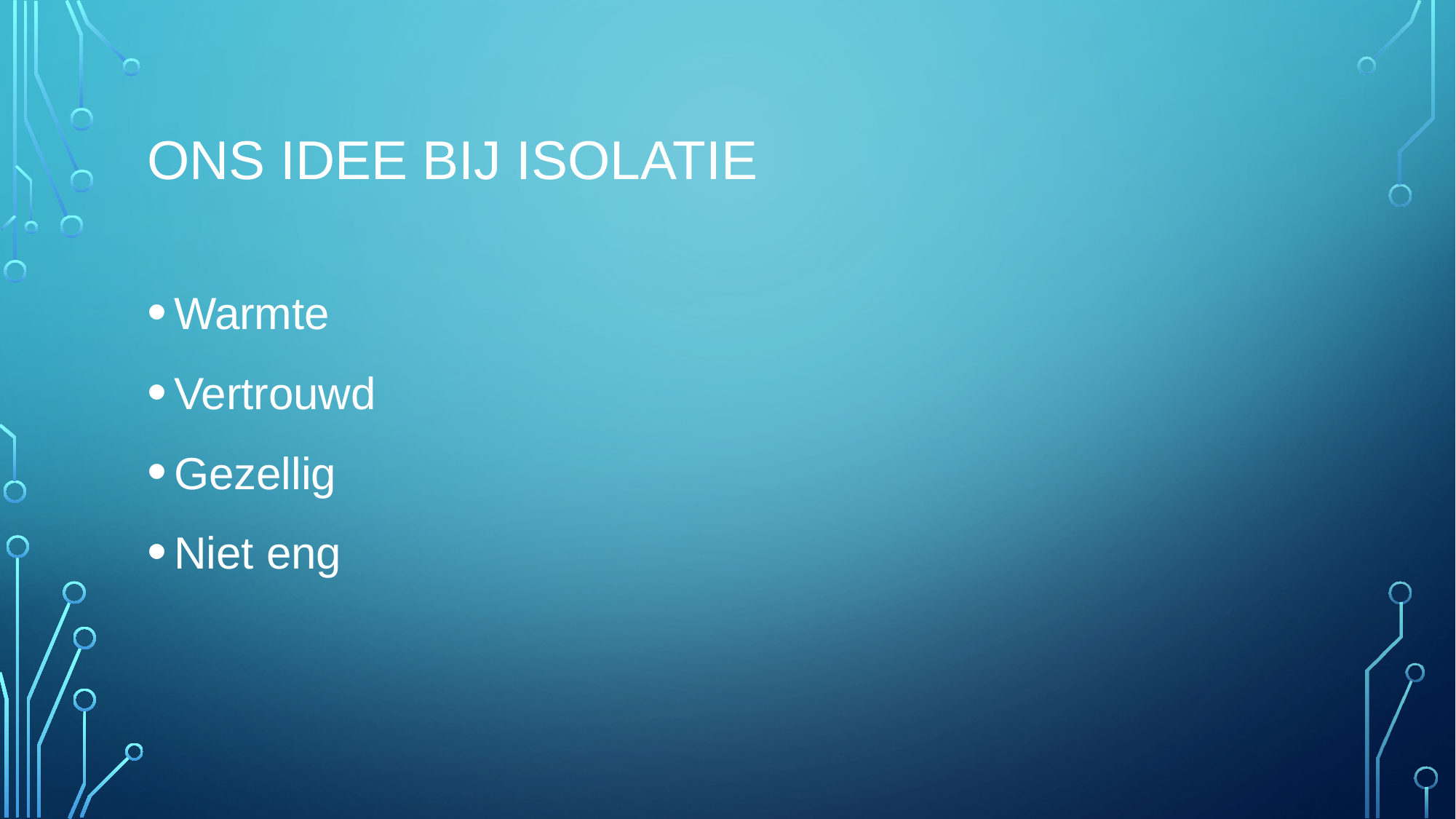

# Ons idee bij Isolatie
Warmte
Vertrouwd
Gezellig
Niet eng